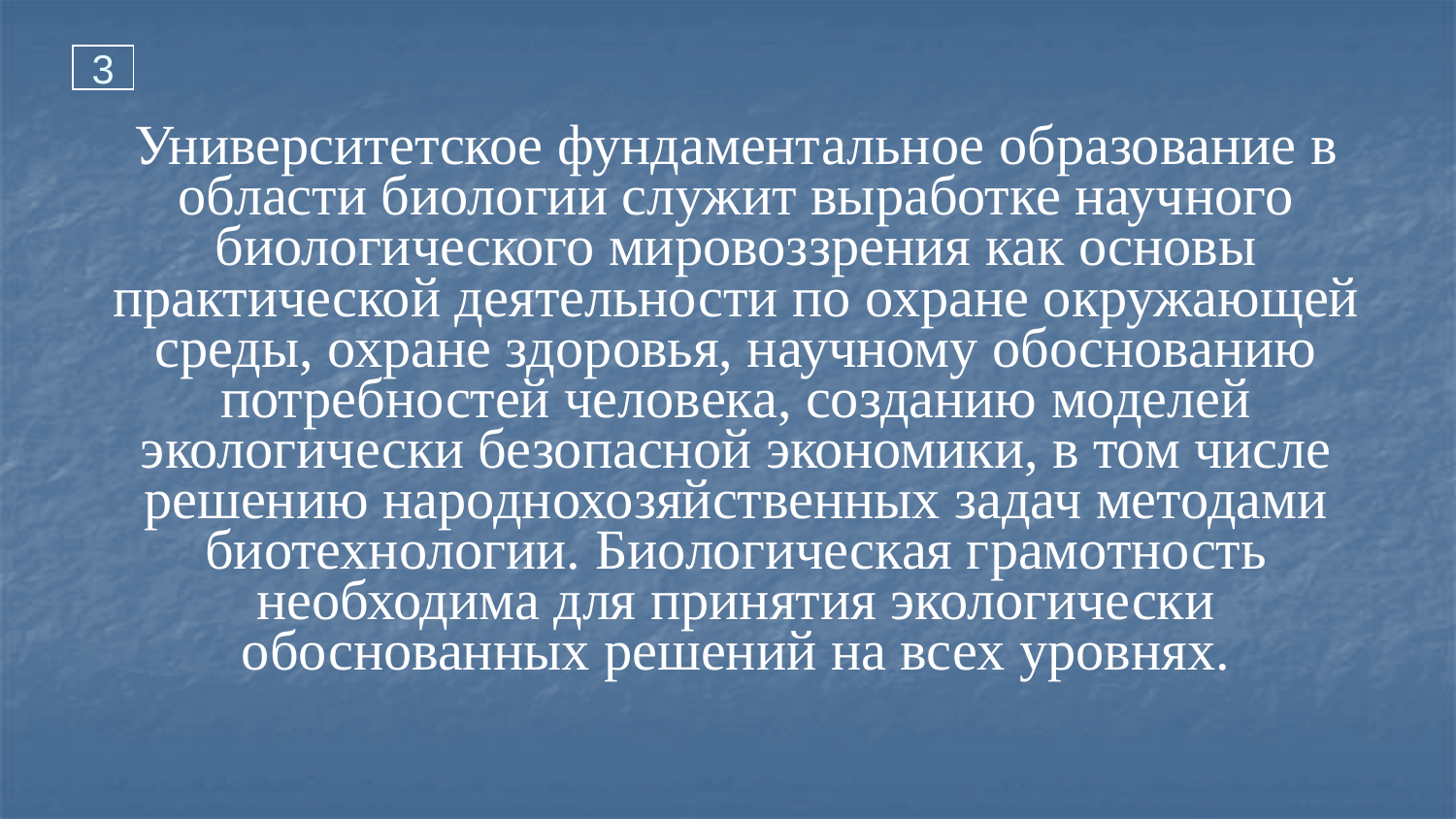

3
Университетское фундаментальное образование в области биологии служит выработке научного биологического мировоззрения как основы практической деятельности по охране окружающей среды, охране здоровья, научному обоснованию потребностей человека, созданию моделей экологически безопасной экономики, в том числе решению народнохозяйственных задач методами биотехнологии. Биологическая грамотность необходима для принятия экологически обоснованных решений на всех уровнях.